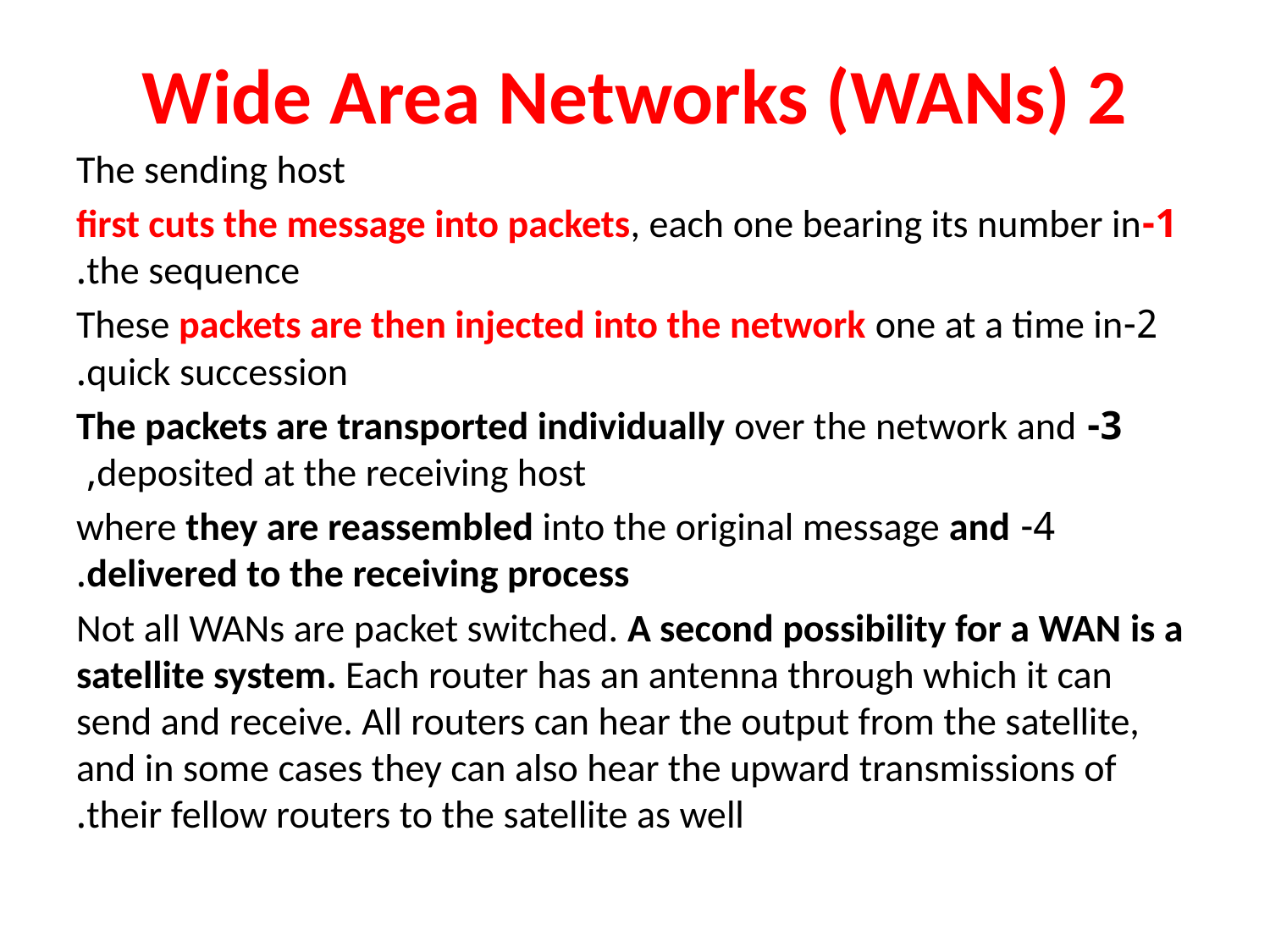

# Wide Area Networks (WANs) 2
The sending host
1-first cuts the message into packets, each one bearing its number in the sequence.
2-These packets are then injected into the network one at a time in quick succession.
3- The packets are transported individually over the network and deposited at the receiving host,
4- where they are reassembled into the original message and delivered to the receiving process.
Not all WANs are packet switched. A second possibility for a WAN is a satellite system. Each router has an antenna through which it can send and receive. All routers can hear the output from the satellite, and in some cases they can also hear the upward transmissions of their fellow routers to the satellite as well.